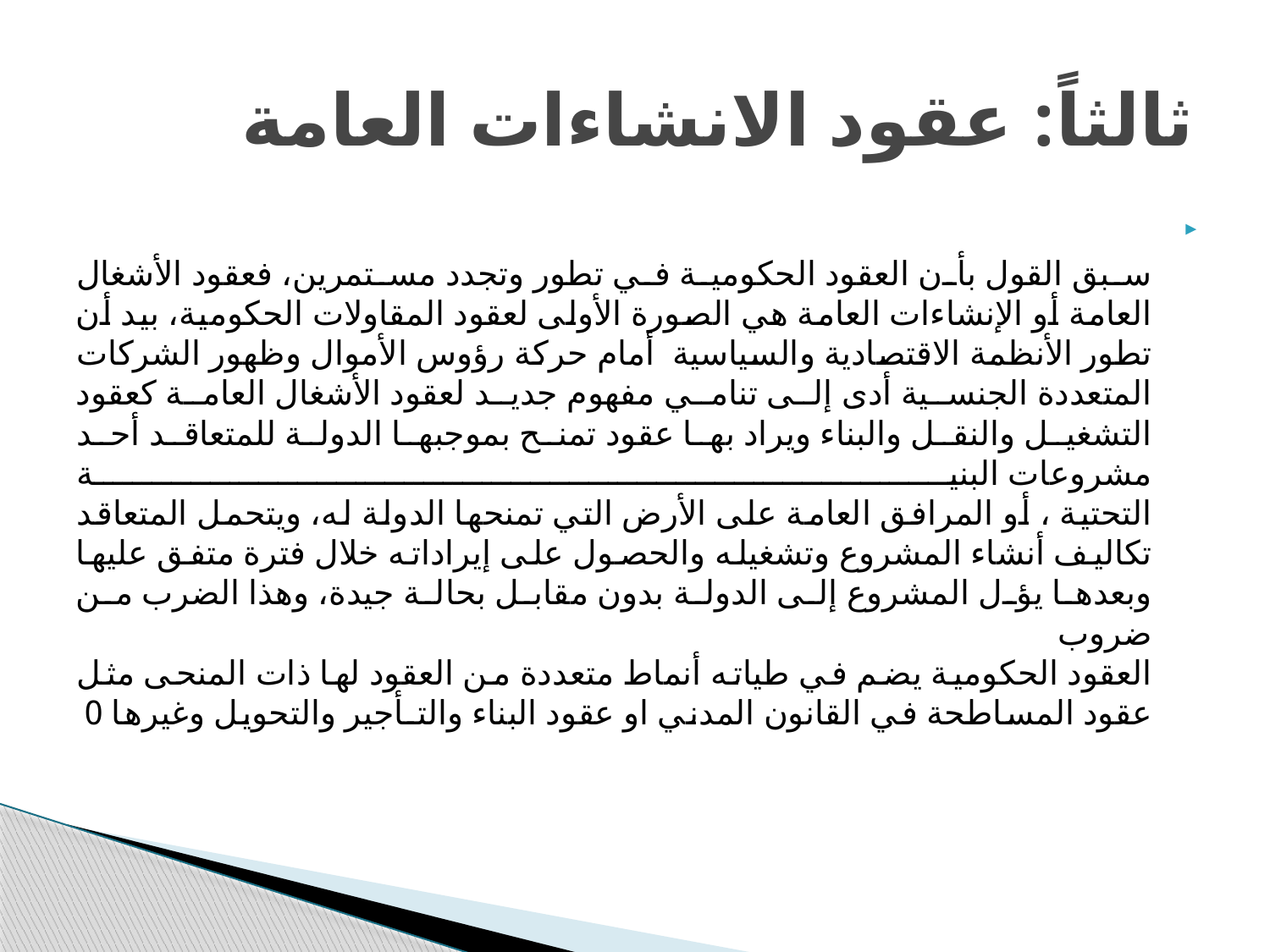

# ثالثاً: عقود الانشاءات العامة
سبق القول بأن العقود الحكومية في تطور وتجدد مستمرين، فعقود الأشغال
العامة أو الإنشاءات العامة هي الصورة الأولى لعقود المقاولات الحكومية، بيد أن
تطور الأنظمة الاقتصادية والسياسية  أمام حركة رؤوس الأموال وظهور الشركات
المتعددة الجنسية أدى إلى تنامي مفهوم جديد لعقود الأشغال العامة كعقود التشغيل والنقل والبناء ويراد بها عقود تمنح بموجبها الدولة للمتعاقد أحد مشروعات البنية
التحتية ، أو المرافق العامة على الأرض التي تمنحها الدولة له، ويتحمل المتعاقد
تكاليف أنشاء المشروع وتشغيله والحصول على إيراداته خلال فترة متفق عليها
وبعدها يؤل المشروع إلى الدولة بدون مقابل بحالة جيدة، وهذا الضرب من ضروب
العقود الحكومية يضم في طياته أنماط متعددة من العقود لها ذات المنحى مثل عقود المساطحة في القانون المدني او عقود البناء والتـأجير والتحويل وغيرها 0